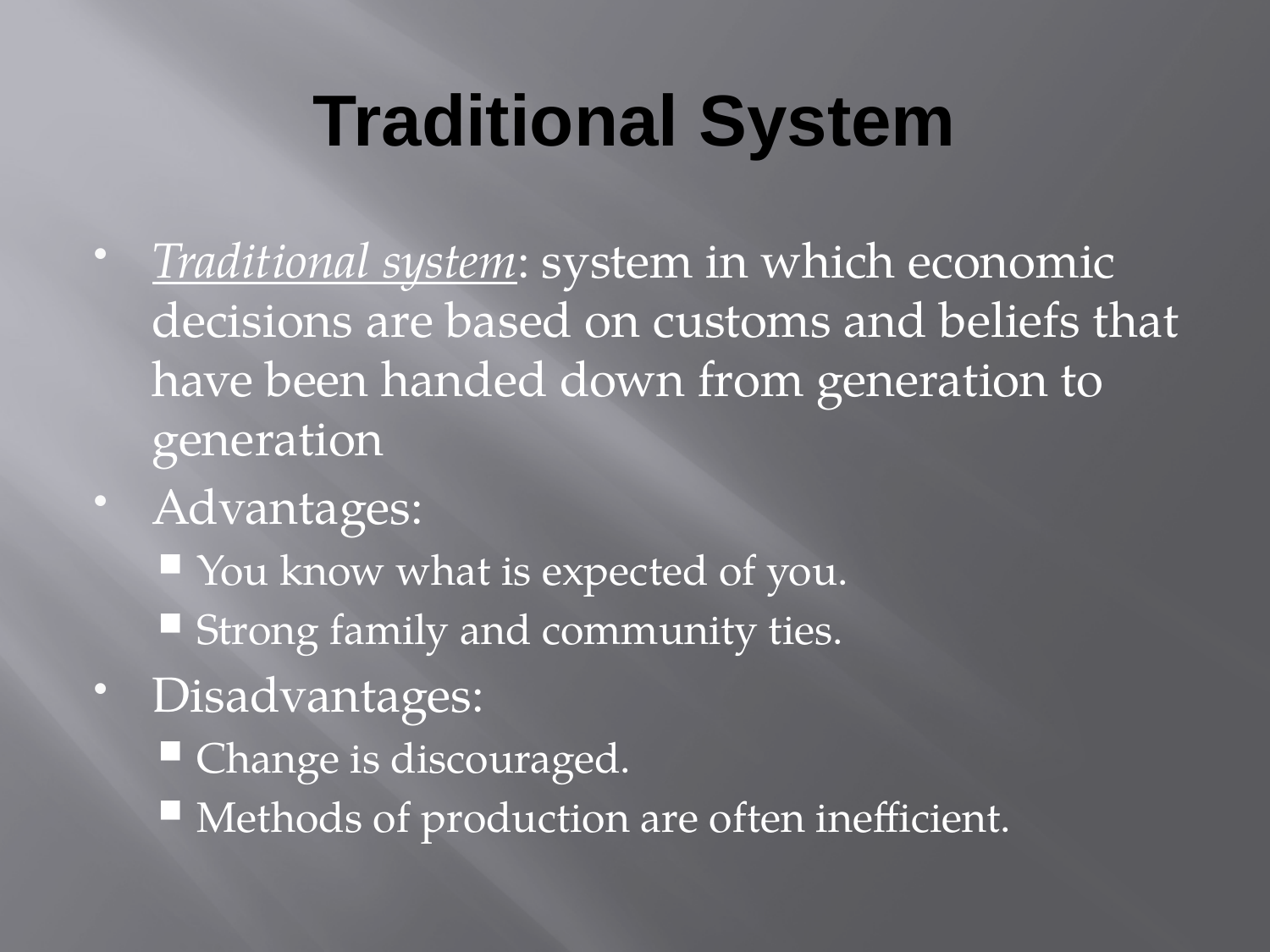

# Traditional System
Traditional system: system in which economic decisions are based on customs and beliefs that have been handed down from generation to generation
Advantages:
You know what is expected of you.
Strong family and community ties.
Disadvantages:
Change is discouraged.
Methods of production are often inefficient.